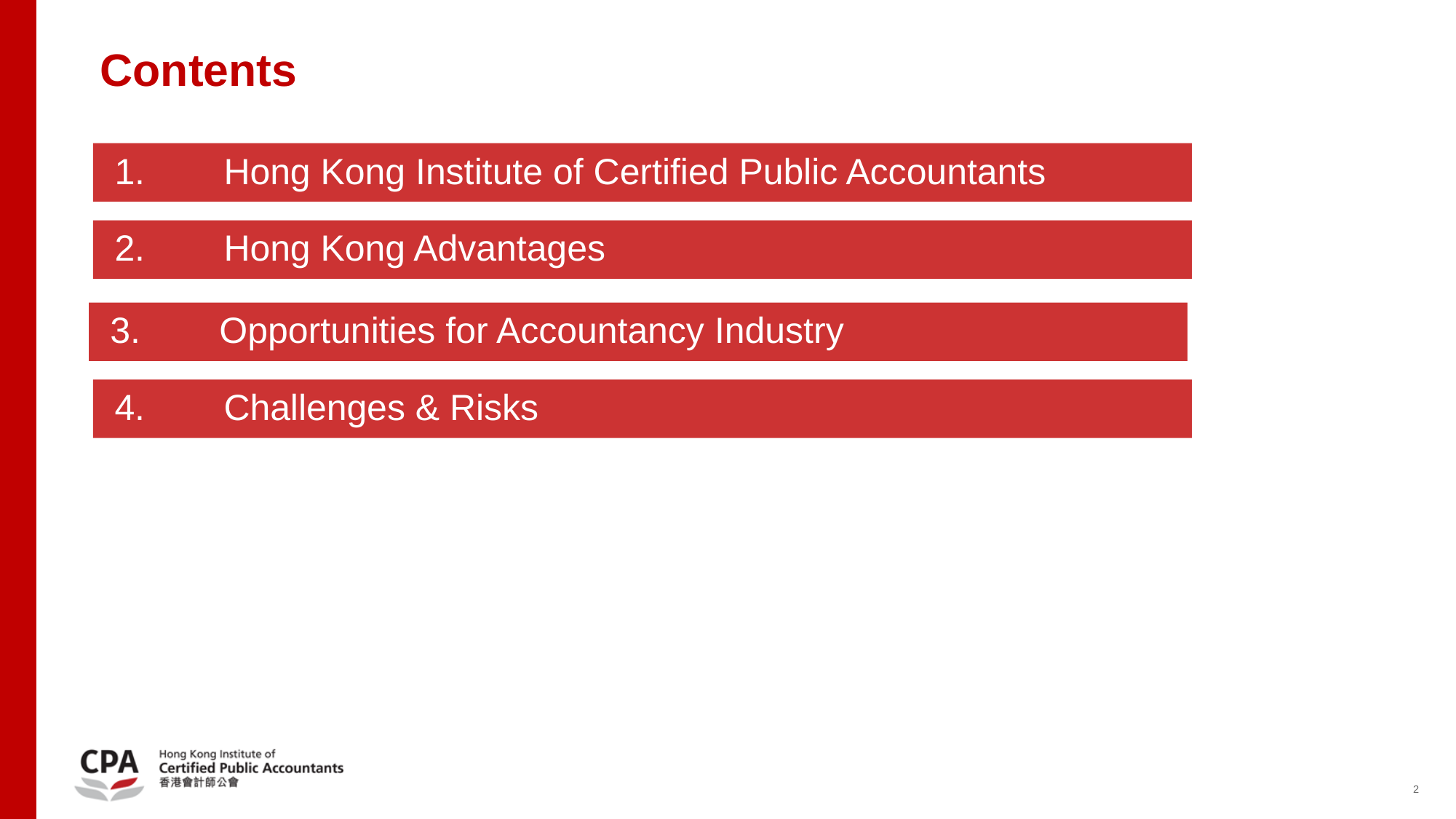

Contents

1.	Hong Kong Institute of Certified Public Accountants

2.	Hong Kong Advantages

3.	Opportunities for Accountancy Industry

4.	Challenges & Risks
2